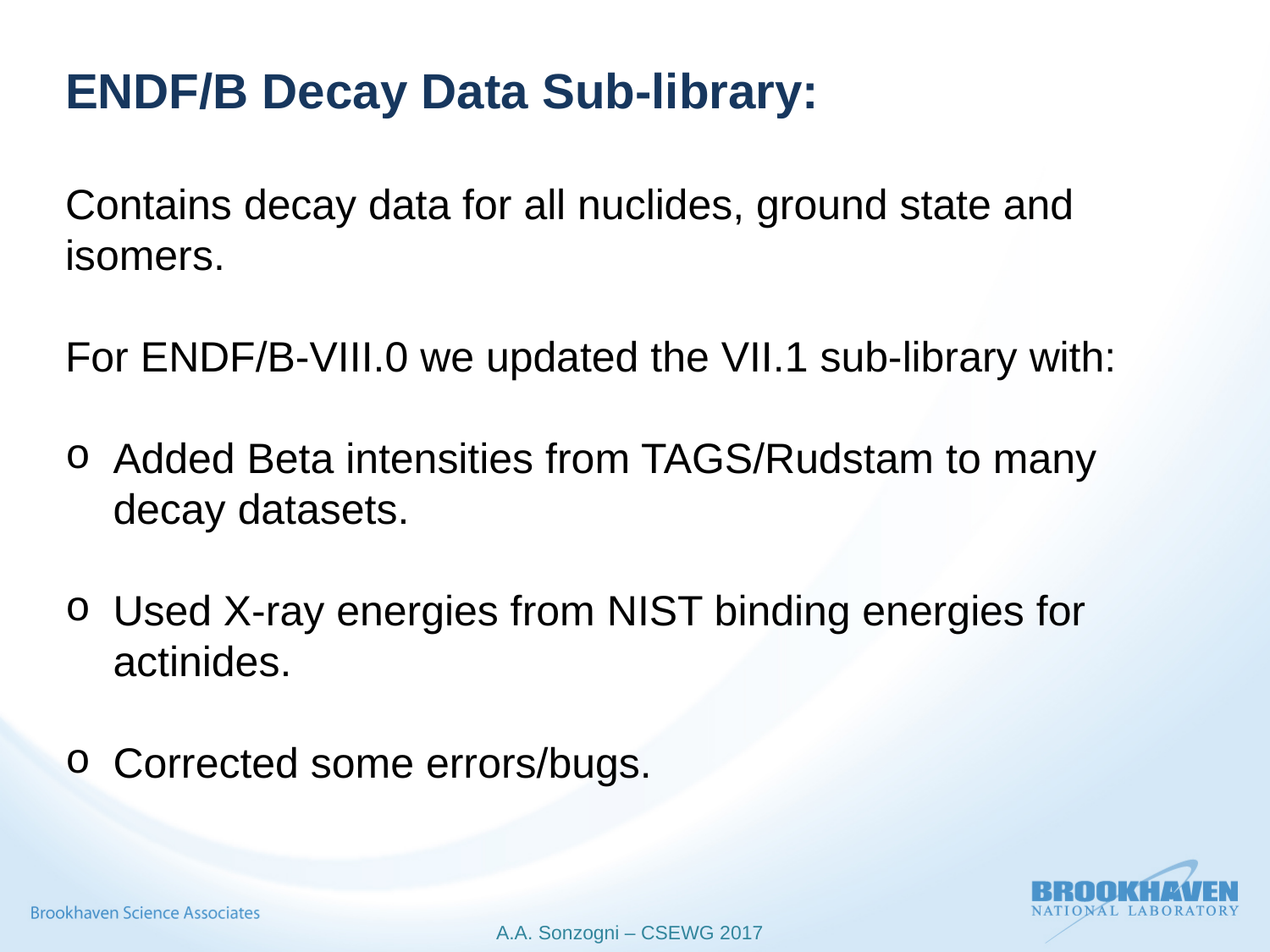

ENDF/B Decay Data Sub-library:

Contains decay data for all nuclides, ground state and isomers.

For ENDF/B-VIII.0 we updated the VII.1 sub-library with:

Added Beta intensities from TAGS/Rudstam to many decay datasets.

Used X-ray energies from NIST binding energies for actinides.

Corrected some errors/bugs.